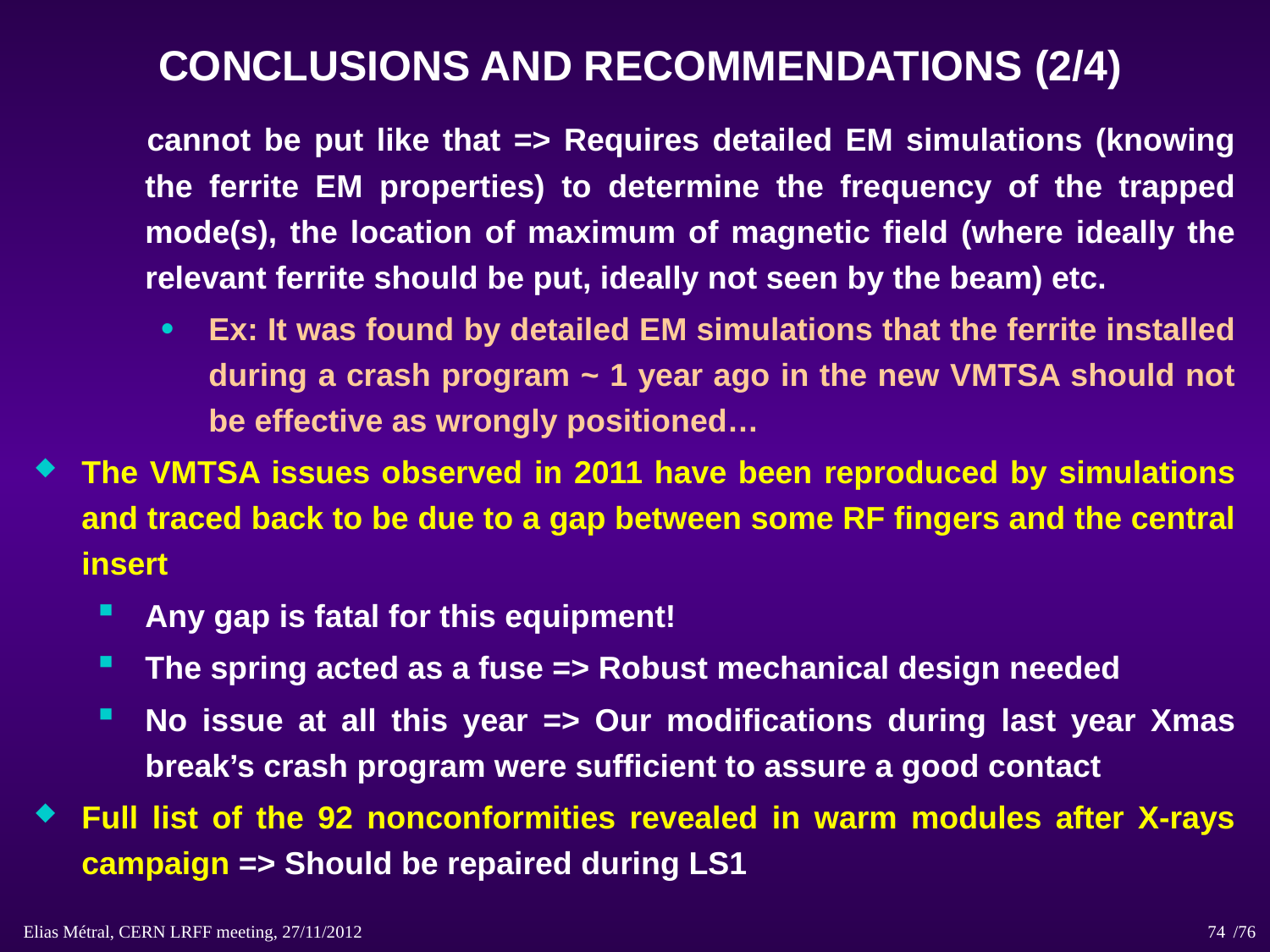

# CONCLUSIONS AND RECOMMENDATIONS (2/4)
cannot be put like that => Requires detailed EM simulations (knowing the ferrite EM properties) to determine the frequency of the trapped mode(s), the location of maximum of magnetic field (where ideally the relevant ferrite should be put, ideally not seen by the beam) etc.
Ex: It was found by detailed EM simulations that the ferrite installed during a crash program ~ 1 year ago in the new VMTSA should not be effective as wrongly positioned…
The VMTSA issues observed in 2011 have been reproduced by simulations and traced back to be due to a gap between some RF fingers and the central insert
Any gap is fatal for this equipment!
The spring acted as a fuse => Robust mechanical design needed
No issue at all this year => Our modifications during last year Xmas break’s crash program were sufficient to assure a good contact
Full list of the 92 nonconformities revealed in warm modules after X-rays campaign => Should be repaired during LS1
Elias Métral, CERN LRFF meeting, 27/11/2012                                                                                                                                                                                                    /76
74